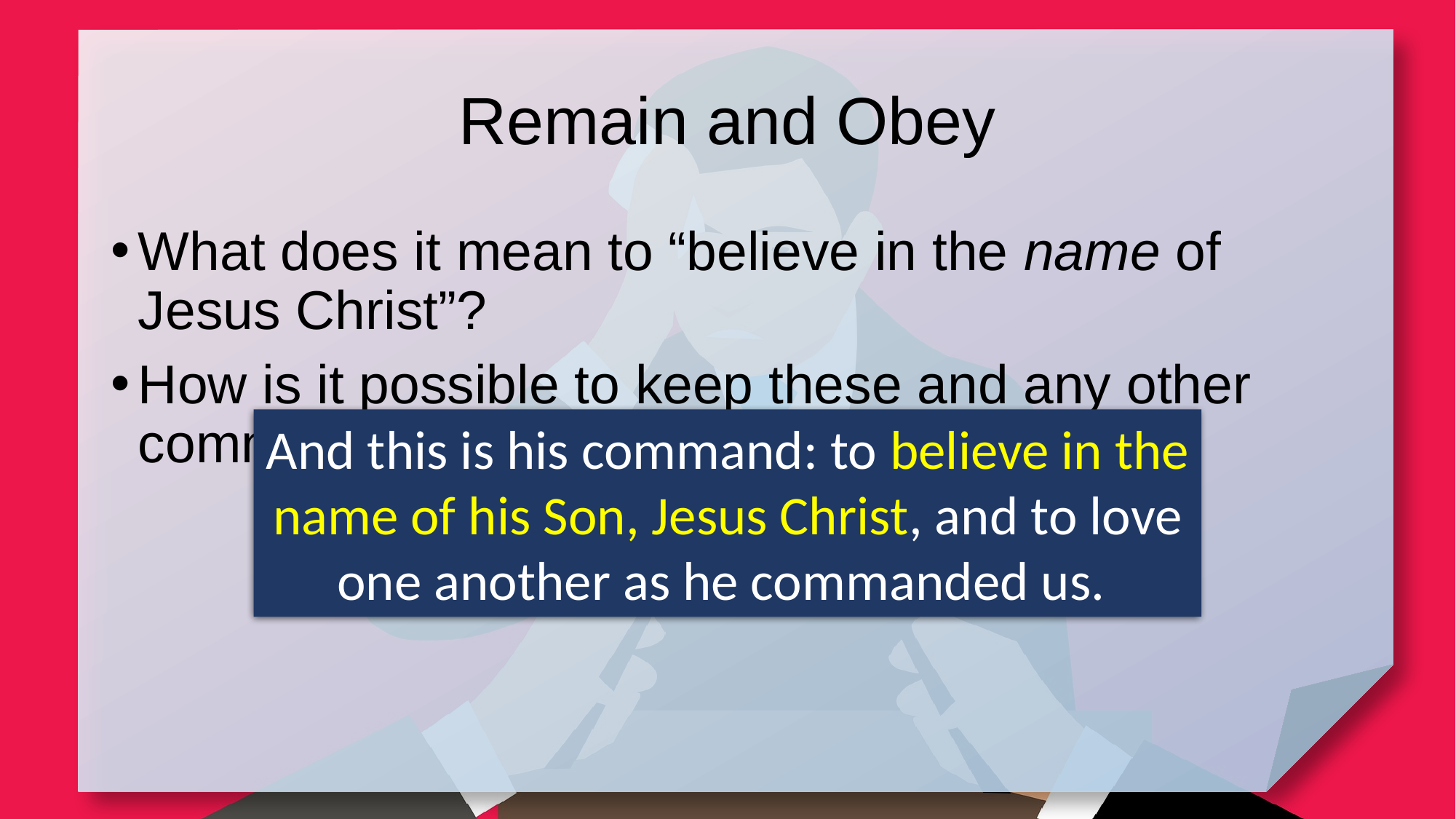

# Remain and Obey
What does it mean to “believe in the name of Jesus Christ”?
How is it possible to keep these and any other commandment of God?

And this is his command: to believe in the name of his Son, Jesus Christ, and to love one another as he commanded us.